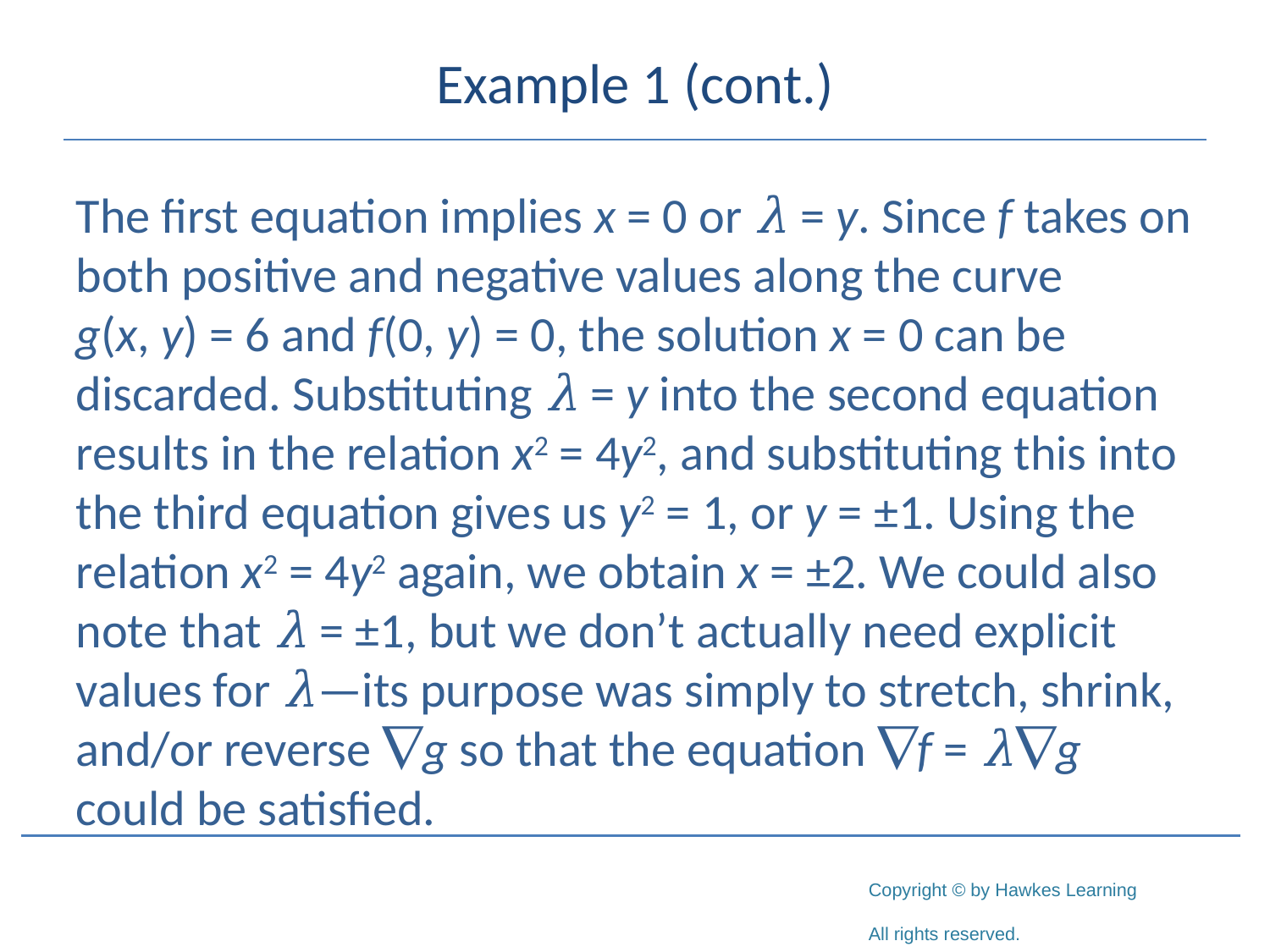

# Example 1 (cont.)
The first equation implies x = 0 or λ = y. Since f takes on both positive and negative values along the curve
g(x, y) = 6 and f(0, y) = 0, the solution x = 0 can be discarded. Substituting λ = y into the second equation results in the relation x2 = 4y2, and substituting this into the third equation gives us y2 = 1, or y = ±1. Using the relation x2 = 4y2 again, we obtain x = ±2. We could also note that λ = ±1, but we don’t actually need explicit values for λ—its purpose was simply to stretch, shrink, and/or reverse ∇g so that the equation ∇f = λ∇g could be satisfied.